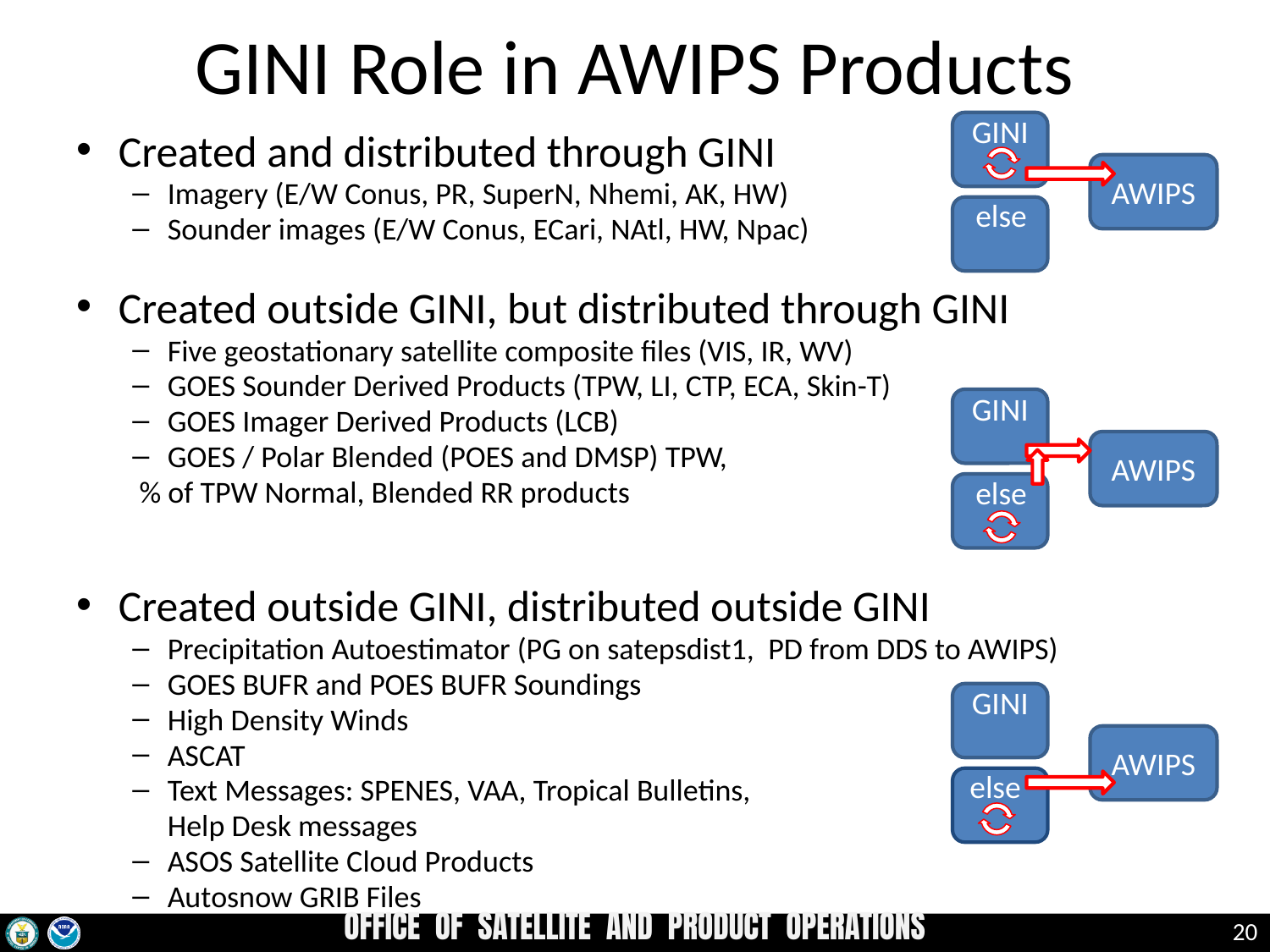

# GINI Role in AWIPS Products
GINI

Created and distributed through GINI
Imagery (E/W Conus, PR, SuperN, Nhemi, AK, HW)
Sounder images (E/W Conus, ECari, NAtl, HW, Npac)

Created outside GINI, but distributed through GINI
Five geostationary satellite composite files (VIS, IR, WV)
GOES Sounder Derived Products (TPW, LI, CTP, ECA, Skin-T)
GOES Imager Derived Products (LCB)
GOES / Polar Blended (POES and DMSP) TPW,
	 % of TPW Normal, Blended RR products

Created outside GINI, distributed outside GINI
Precipitation Autoestimator (PG on satepsdist1,  PD from DDS to AWIPS)
GOES BUFR and POES BUFR Soundings
High Density Winds
ASCAT
Text Messages: SPENES, VAA, Tropical Bulletins,
	Help Desk messages
ASOS Satellite Cloud Products
Autosnow GRIB Files

AWIPS

else

GINI

AWIPS

else

GINI

AWIPS
else